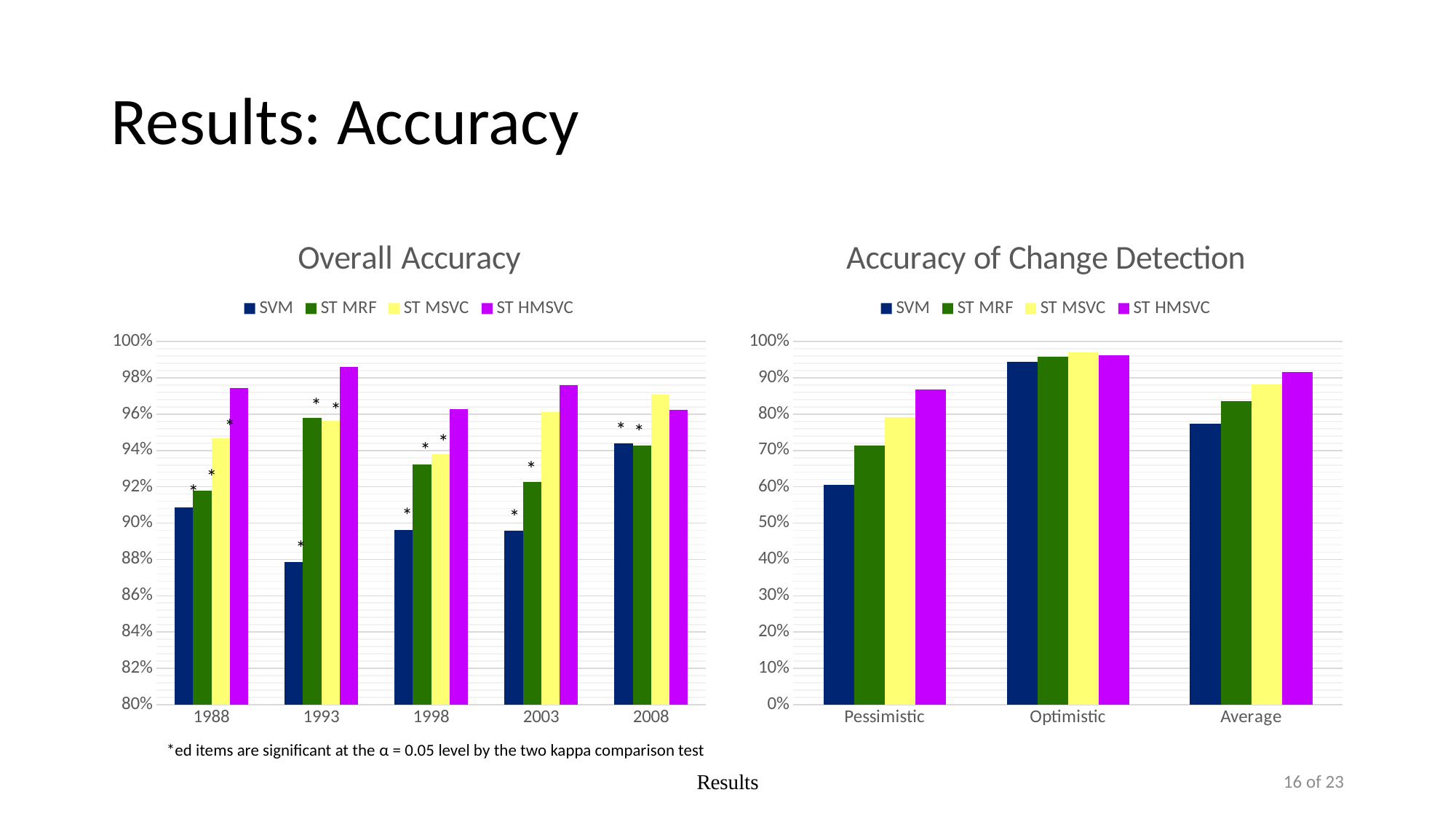

# Results: Accuracy

### Chart: Overall Accuracy

| Category | SVM | ST MRF | ST MSVC | ST HMSVC |
|---|---|---|---|---|
| 1988 | 0.9088 | 0.9179 | 0.9468 | 0.9742 |
| 1993 | 0.8785 | 0.9579 | 0.9564 | 0.986 |
| 1998 | 0.8964 | 0.9323 | 0.9378 | 0.9627 |
| 2003 | 0.8957 | 0.9225 | 0.9612 | 0.9759 |
| 2008 | 0.9441 | 0.9427 | 0.9706 | 0.9622 |

### Chart: Accuracy of Change Detection

| Category | SVM | ST MRF | ST MSVC | ST HMSVC |
|---|---|---|---|---|
| Pessimistic | 0.6052 | 0.7129 | 0.7922 | 0.8684 |
| Optimistic | 0.9441 | 0.9579 | 0.9706 | 0.9622 |
| Average | 0.7746 | 0.8354 | 0.8814 | 0.9153 |
*
*
*
*
*
*
*
*
*
*
*
*
*
*ed items are significant at the α = 0.05 level by the two kappa comparison test
Results
16 of 23